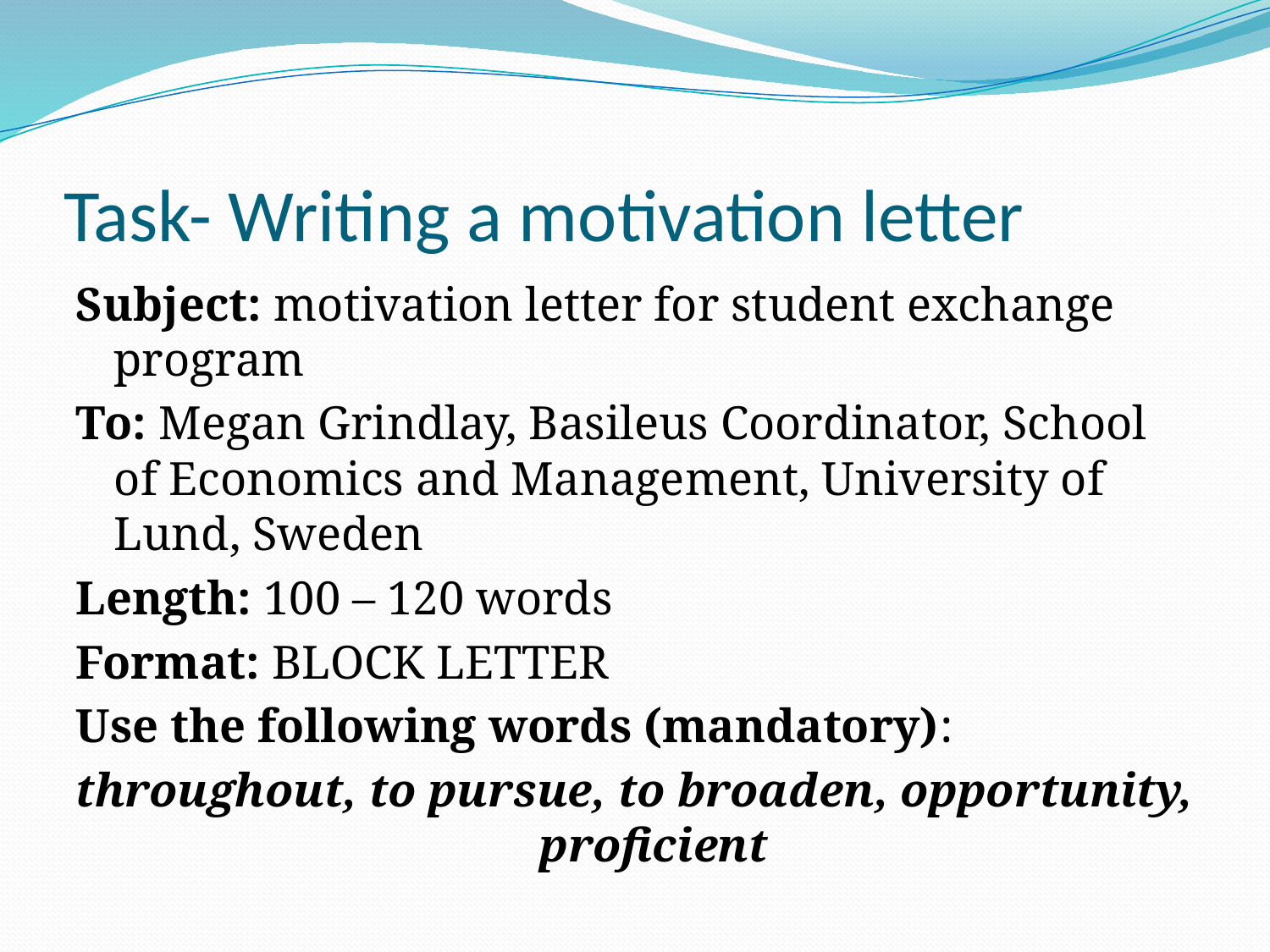

# Task- Writing a motivation letter
Subject: motivation letter for student exchange program
To: Megan Grindlay, Basileus Coordinator, School of Economics and Management, University of Lund, Sweden
Length: 100 – 120 words
Format: BLOCK LETTER
Use the following words (mandatory):
throughout, to pursue, to broaden, opportunity, proficient